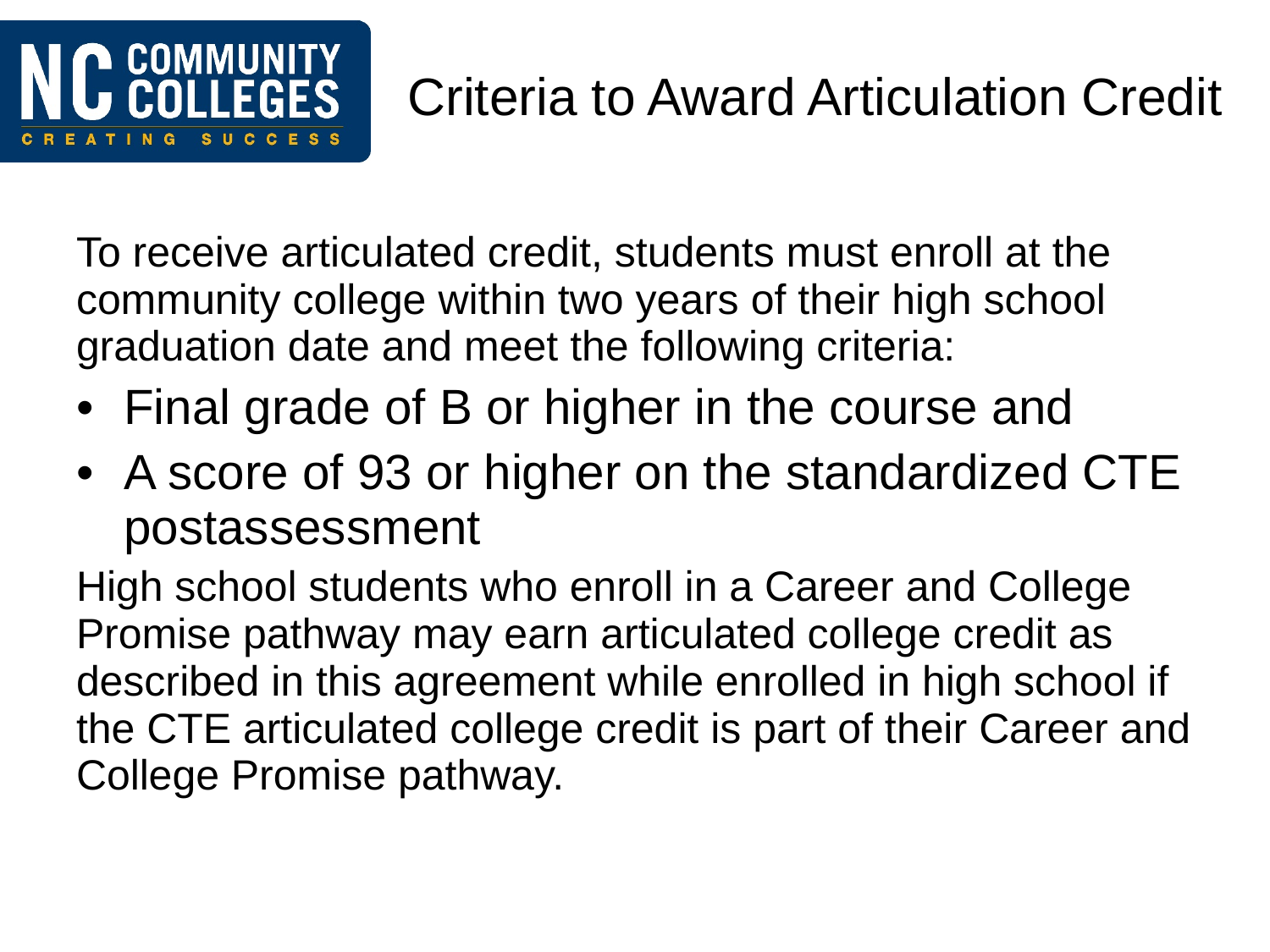

# Criteria to Award Articulation Credit
To receive articulated credit, students must enroll at the community college within two years of their high school graduation date and meet the following criteria:
Final grade of B or higher in the course and
A score of 93 or higher on the standardized CTE postassessment
High school students who enroll in a Career and College Promise pathway may earn articulated college credit as described in this agreement while enrolled in high school if the CTE articulated college credit is part of their Career and College Promise pathway.